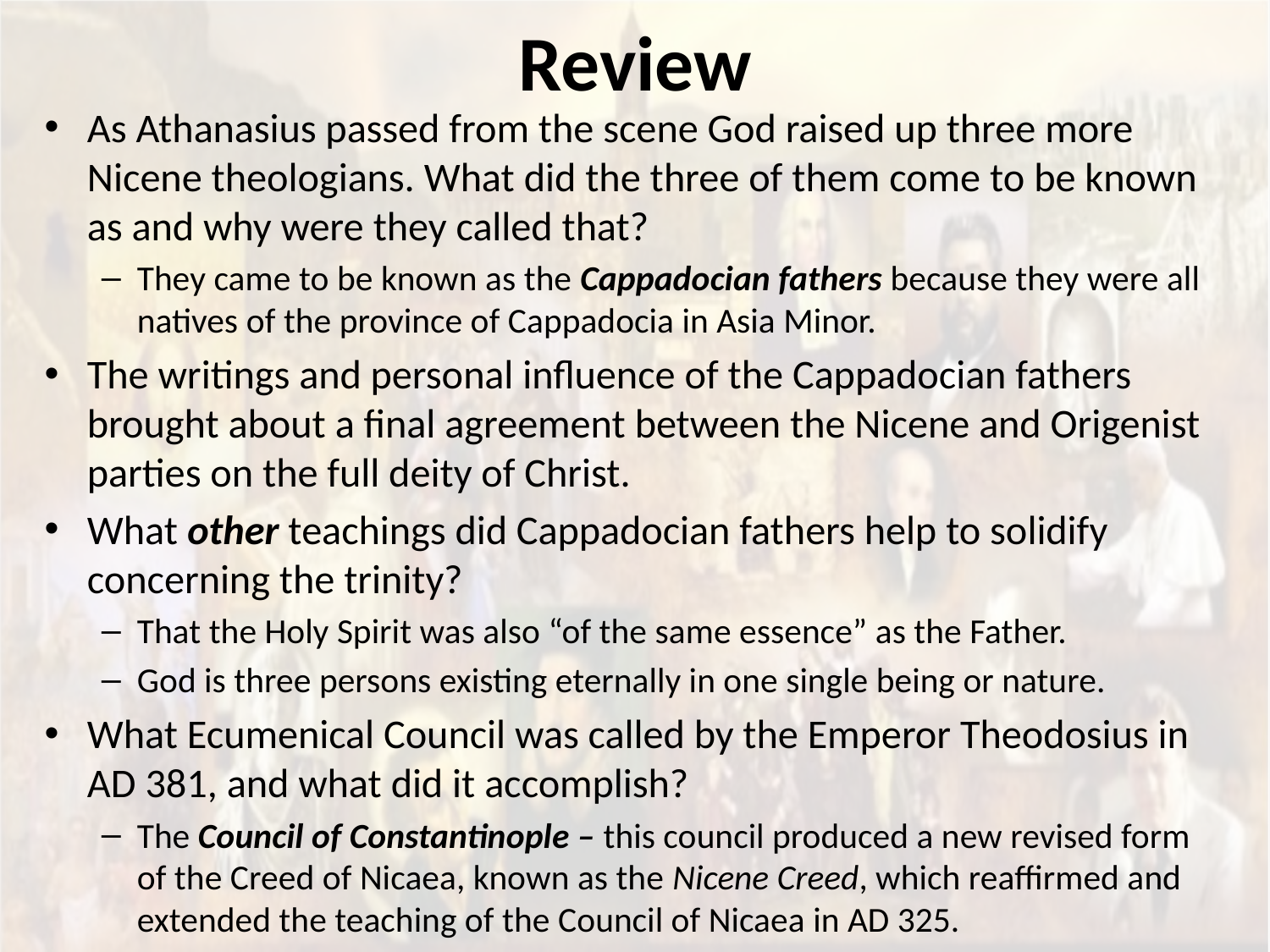

# Review
As Athanasius passed from the scene God raised up three more Nicene theologians. What did the three of them come to be known as and why were they called that?
They came to be known as the Cappadocian fathers because they were all natives of the province of Cappadocia in Asia Minor.
The writings and personal influence of the Cappadocian fathers brought about a final agreement between the Nicene and Origenist parties on the full deity of Christ.
What other teachings did Cappadocian fathers help to solidify concerning the trinity?
That the Holy Spirit was also “of the same essence” as the Father.
God is three persons existing eternally in one single being or nature.
What Ecumenical Council was called by the Emperor Theodosius in AD 381, and what did it accomplish?
The Council of Constantinople – this council produced a new revised form of the Creed of Nicaea, known as the Nicene Creed, which reaffirmed and extended the teaching of the Council of Nicaea in AD 325.